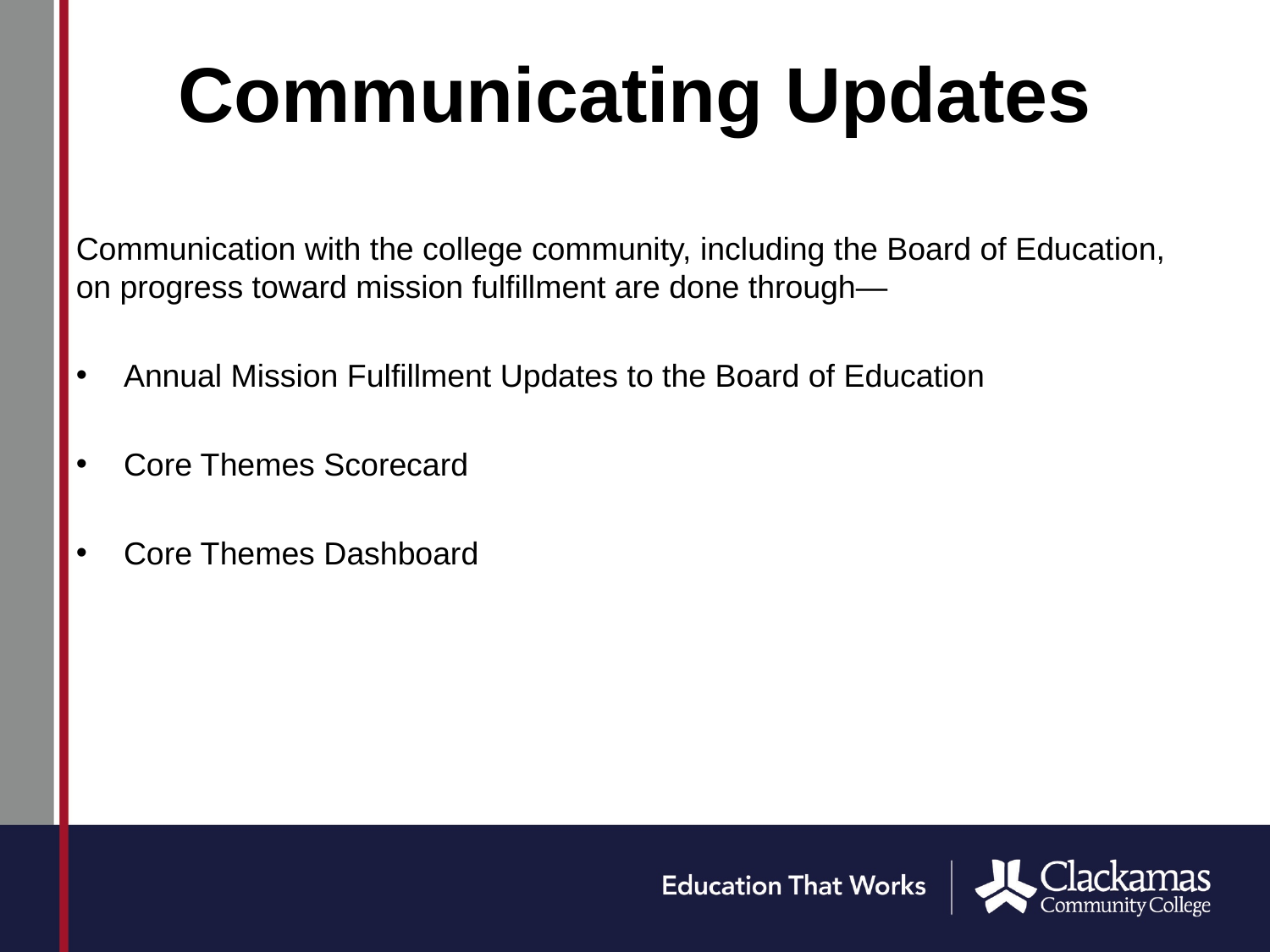

# Communicating Updates
Communication with the college community, including the Board of Education, on progress toward mission fulfillment are done through—

Annual Mission Fulfillment Updates to the Board of Education

Core Themes Scorecard

Core Themes Dashboard